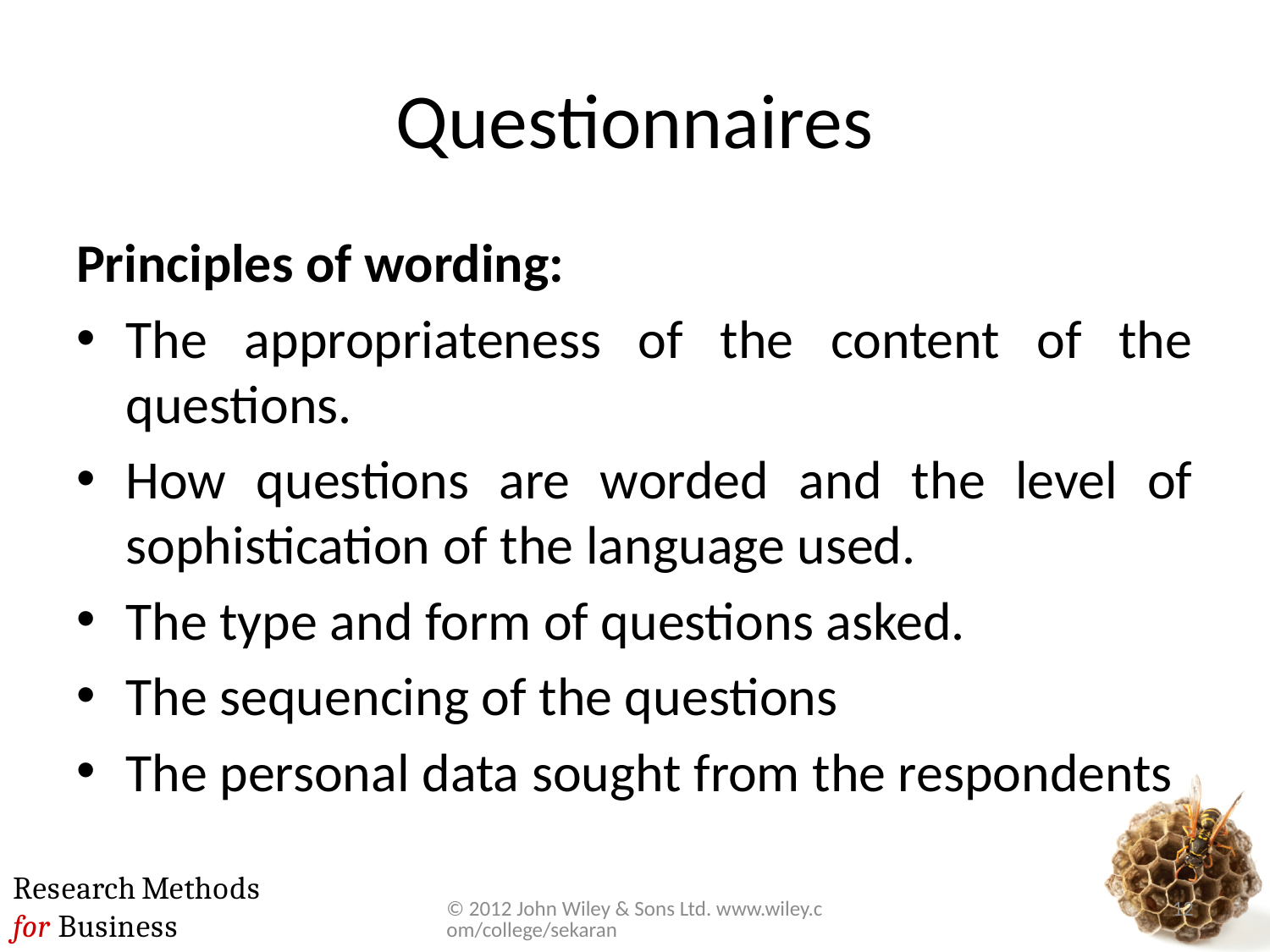

# Questionnaires
Principles of wording:
The appropriateness of the content of the questions.
How questions are worded and the level of sophistication of the language used.
The type and form of questions asked.
The sequencing of the questions
The personal data sought from the respondents

© 2012 John Wiley & Sons Ltd. www.wiley.com/college/sekaran
12